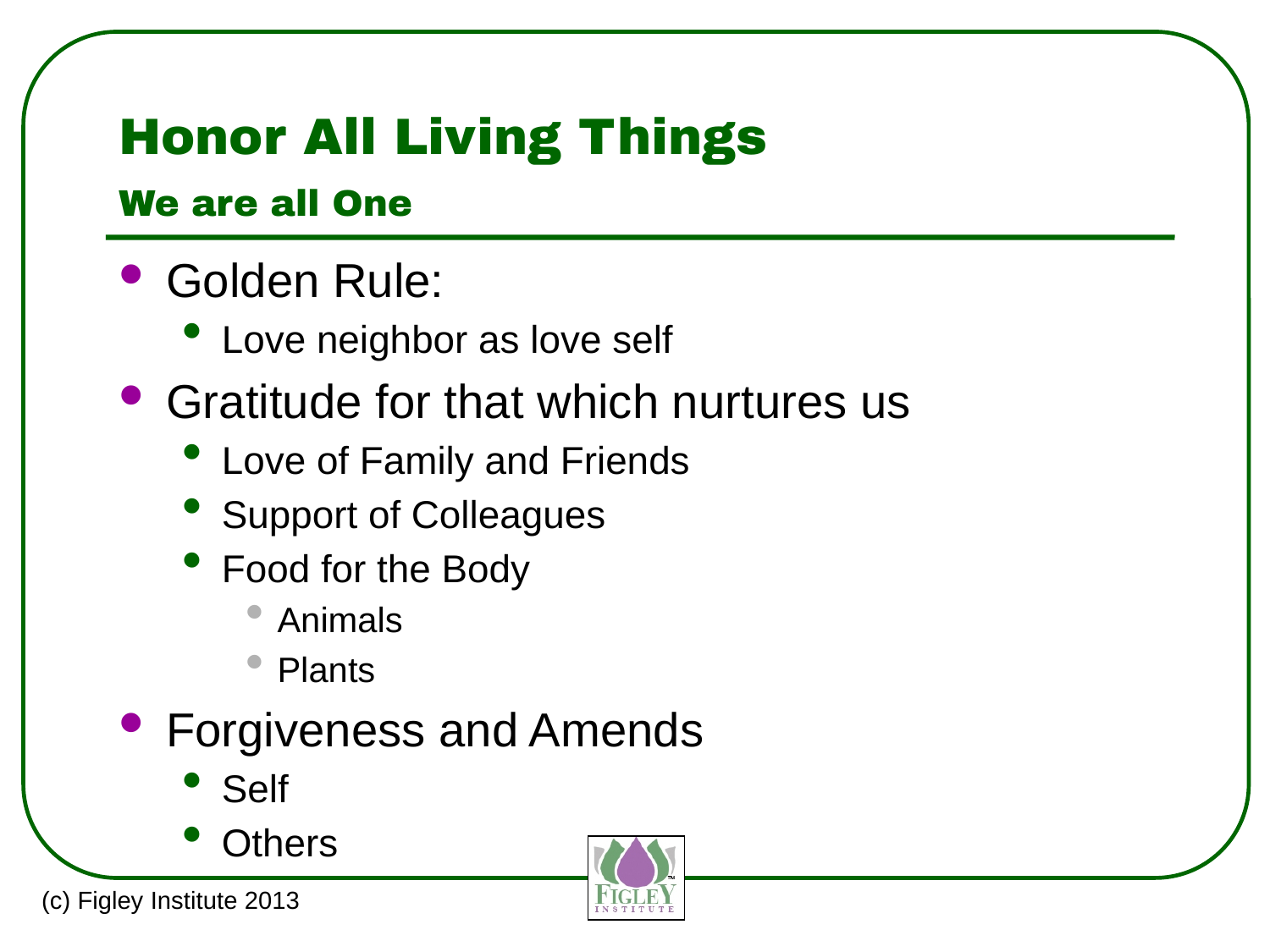

# Honor All Living Things We are all One
Golden Rule:
Love neighbor as love self
Gratitude for that which nurtures us
Love of Family and Friends
Support of Colleagues
Food for the Body
Animals
Plants
Forgiveness and Amends
Self
Others
(c) Figley Institute 2013